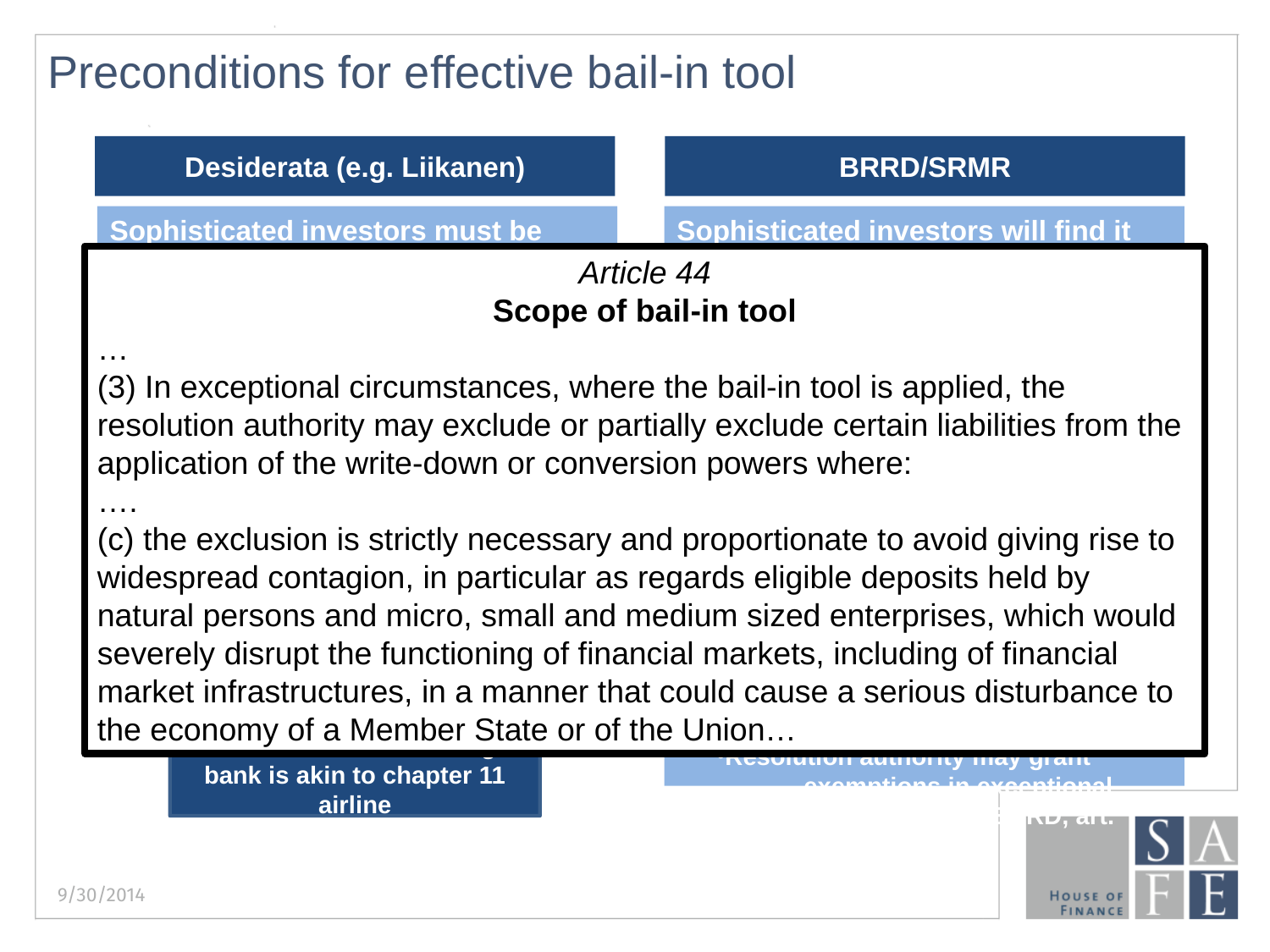

# Preconditions for effective bail-in tool
Desiderata (e.g. Liikanen)
BRRD/SRMR
Sophisticated investors must be capable to price risk adequately (ex ante designation)
clear cut trigger event (e.g. CET1 ratio)
bail-inable instruments 	identifiable
specific consequences pre	dictable 	(automatic haircut/conversion)
Sophisticated investors will find it difficult to gauge actual risk (discretionary ad hoc bail-in)
competent authority (CRR-supervisor, 	ECB) determines that institution “is 	failing or likely to fail”, BRRD, art. 	32(1)(a); SRMR, art 18(1)(a)
resolution authority choses instru-	ment(s) from toolbox, BRRD, art. 37(5) 	→ no bail-in automatism
bail-in encompasses entire liability 	side of balance sheet  but some liabi-	lity classes exempted ex ante 	BRRD, 	art. 44(1) and (2), e.g. maturity <7 days
Resolution authority may grant 	exemptions in exceptional 	circumstances, BRRD, art. 44(3)
Article 44
Scope of bail-in tool
…
(3) In exceptional circumstances, where the bail-in tool is applied, the resolution authority may exclude or partially exclude certain liabilities from the application of the write-down or conversion powers where:
….
(c) the exclusion is strictly necessary and proportionate to avoid giving rise to widespread contagion, in particular as regards eligible deposits held by natural persons and micro, small and medium sized enterprises, which would severely disrupt the functioning of financial markets, including of financial market infrastructures, in a manner that could cause a serious disturbance to the economy of a Member State or of the Union…
Bail-in must not destabilize markets (knock-on effects)
Non-financials as holders (insurers, 	pension funds, HNIs, hedge-funds)
in the ideal world failing bank is akin to chapter 11 airline
9/30/2014